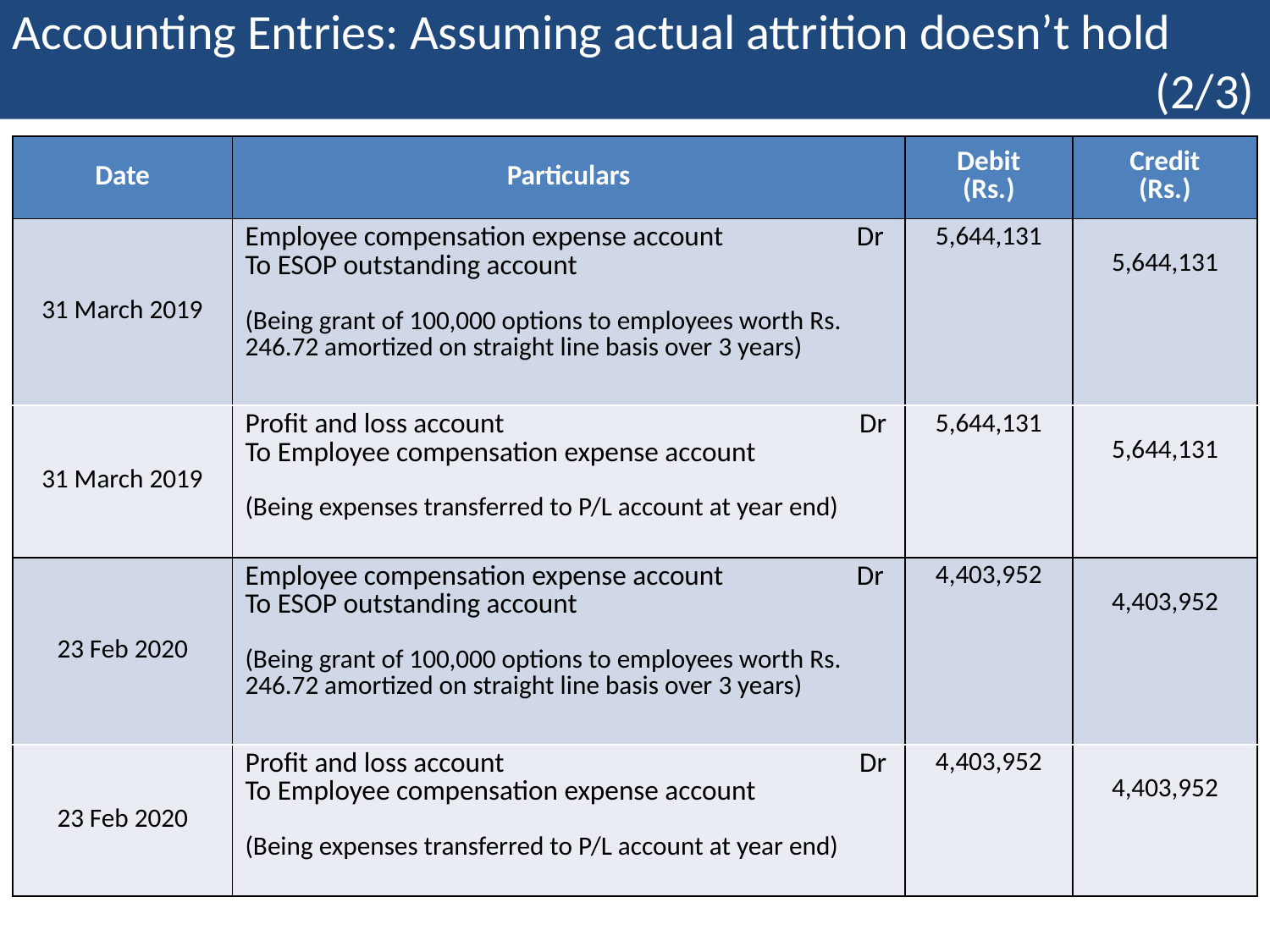

Accounting Entries: Assuming actual attrition doesn’t hold									(2/3)
| Date | Particulars | Debit (Rs.) | Credit (Rs.) |
| --- | --- | --- | --- |
| 31 March 2019 | Employee compensation expense account Dr To ESOP outstanding account (Being grant of 100,000 options to employees worth Rs. 246.72 amortized on straight line basis over 3 years) | 5,644,131 | 5,644,131 |
| 31 March 2019 | Profit and loss account Dr To Employee compensation expense account (Being expenses transferred to P/L account at year end) | 5,644,131 | 5,644,131 |
| 23 Feb 2020 | Employee compensation expense account Dr To ESOP outstanding account (Being grant of 100,000 options to employees worth Rs. 246.72 amortized on straight line basis over 3 years) | 4,403,952 | 4,403,952 |
| 23 Feb 2020 | Profit and loss account Dr To Employee compensation expense account (Being expenses transferred to P/L account at year end) | 4,403,952 | 4,403,952 |